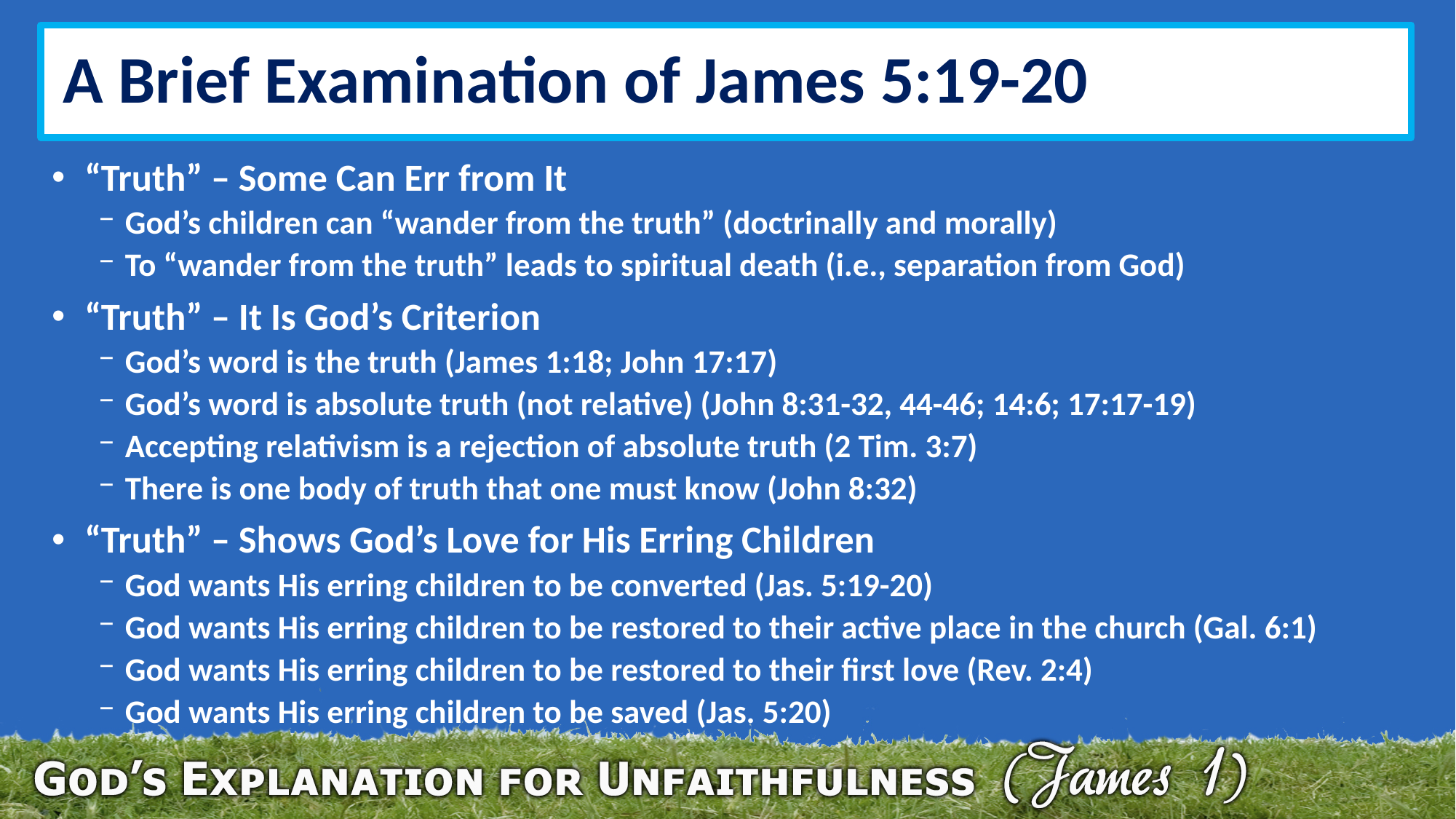

# A Brief Examination of James 5:19-20
“Truth” – Some Can Err from It
God’s children can “wander from the truth” (doctrinally and morally)
To “wander from the truth” leads to spiritual death (i.e., separation from God)
“Truth” – It Is God’s Criterion
God’s word is the truth (James 1:18; John 17:17)
God’s word is absolute truth (not relative) (John 8:31-32, 44-46; 14:6; 17:17-19)
Accepting relativism is a rejection of absolute truth (2 Tim. 3:7)
There is one body of truth that one must know (John 8:32)
“Truth” – Shows God’s Love for His Erring Children
God wants His erring children to be converted (Jas. 5:19-20)
God wants His erring children to be restored to their active place in the church (Gal. 6:1)
God wants His erring children to be restored to their first love (Rev. 2:4)
God wants His erring children to be saved (Jas. 5:20)